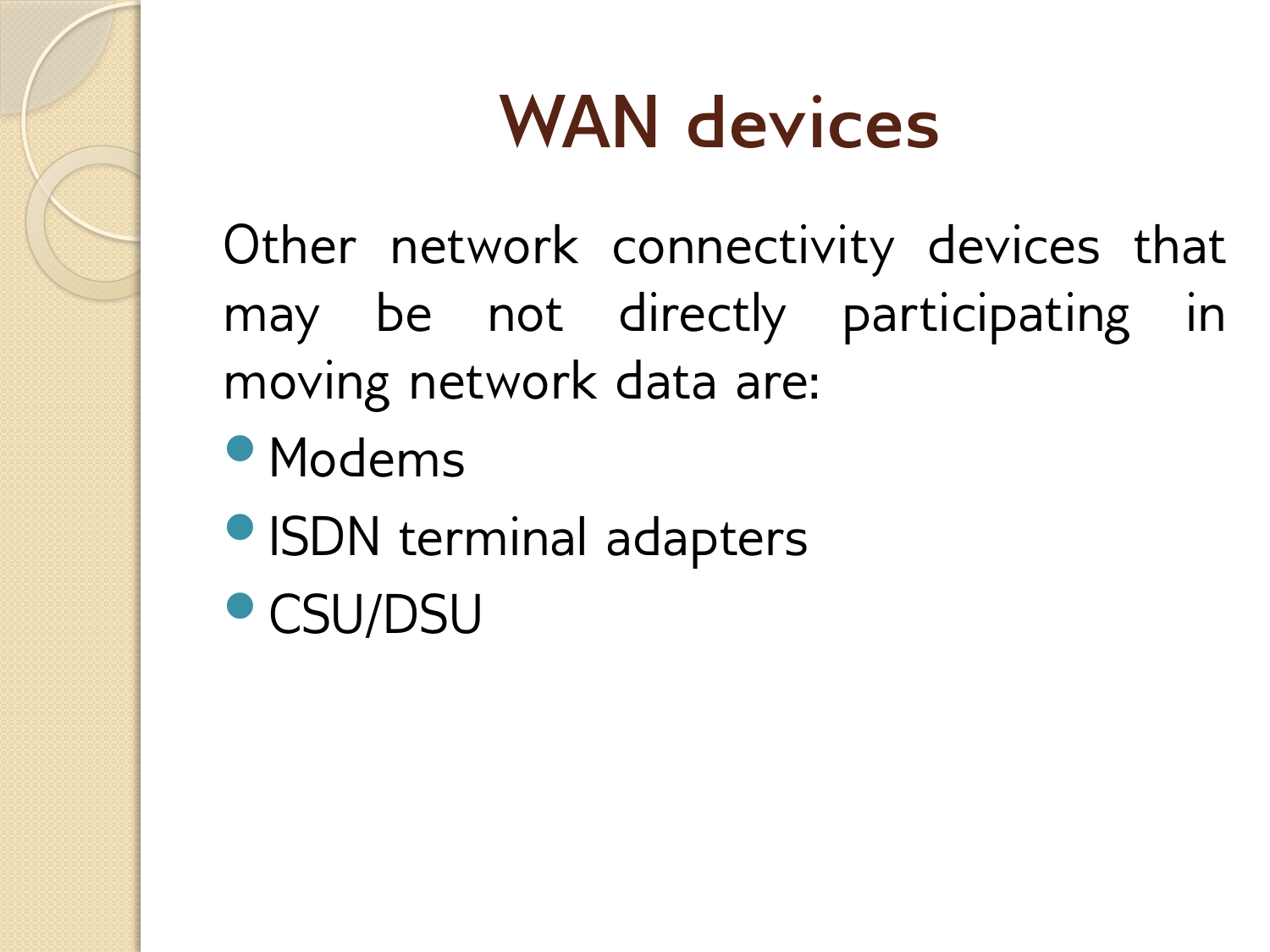

# WAN devices
Other network connectivity devices that may be not directly participating in moving network data are:
Modems
ISDN terminal adapters
CSU/DSU